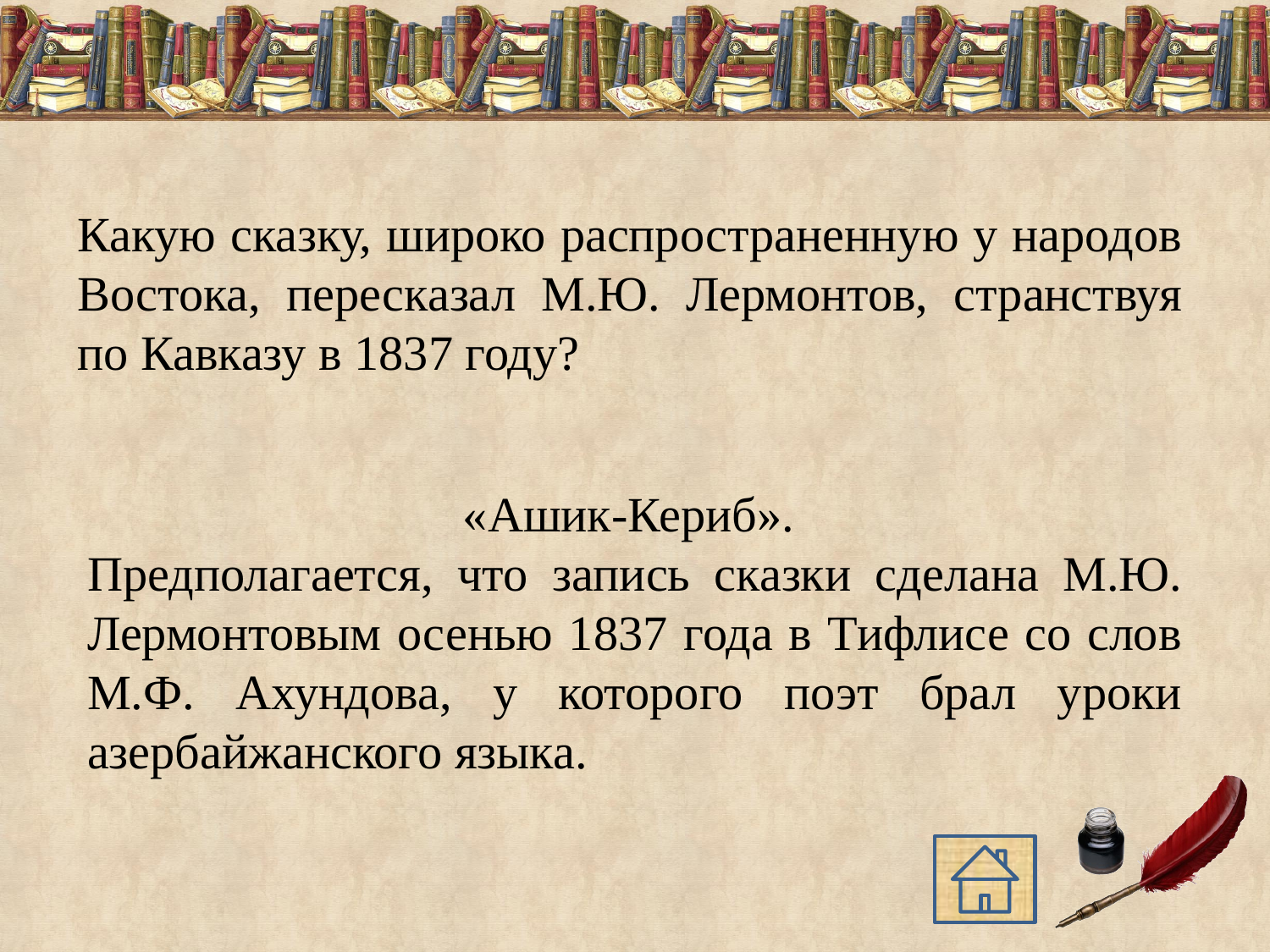

Какую сказку, широко распространенную у народов Востока, пересказал М.Ю. Лермонтов, странствуя по Кавказу в 1837 году?
«Ашик-Кериб».
Предполагается, что запись сказки сделана М.Ю. Лермонтовым осенью 1837 года в Тифлисе со слов М.Ф. Ахундова, у которого поэт брал уроки азербайжанского языка.